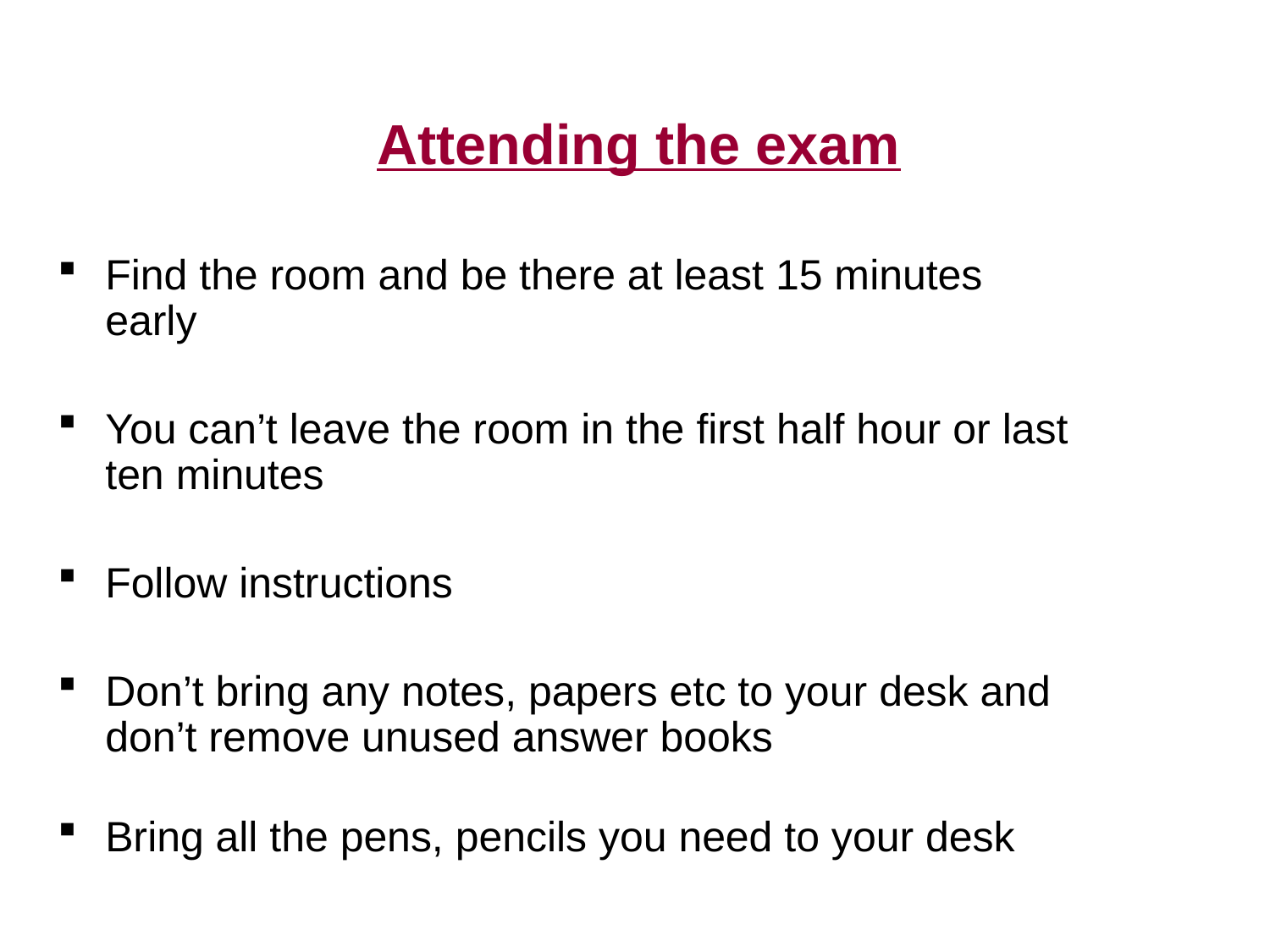

# Attending the exam

Find the room and be there at least 15 minutes early

You can’t leave the room in the first half hour or last ten minutes

Follow instructions

Don’t bring any notes, papers etc to your desk and don’t remove unused answer books
Bring all the pens, pencils you need to your desk
5